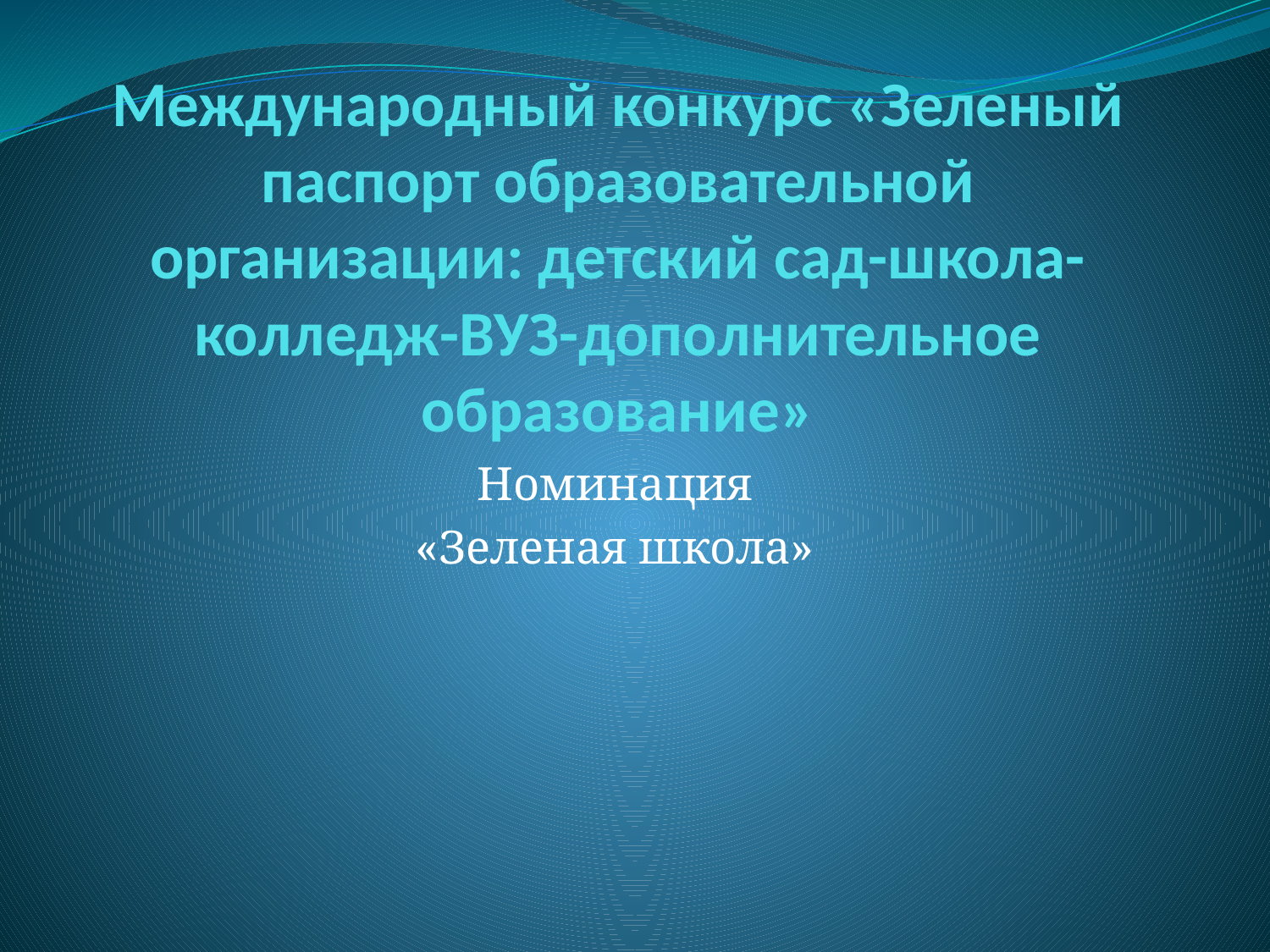

# Международный конкурс «Зеленый паспорт образовательной организации: детский сад-школа-колледж-ВУЗ-дополнительное образование»
Номинация
«Зеленая школа»